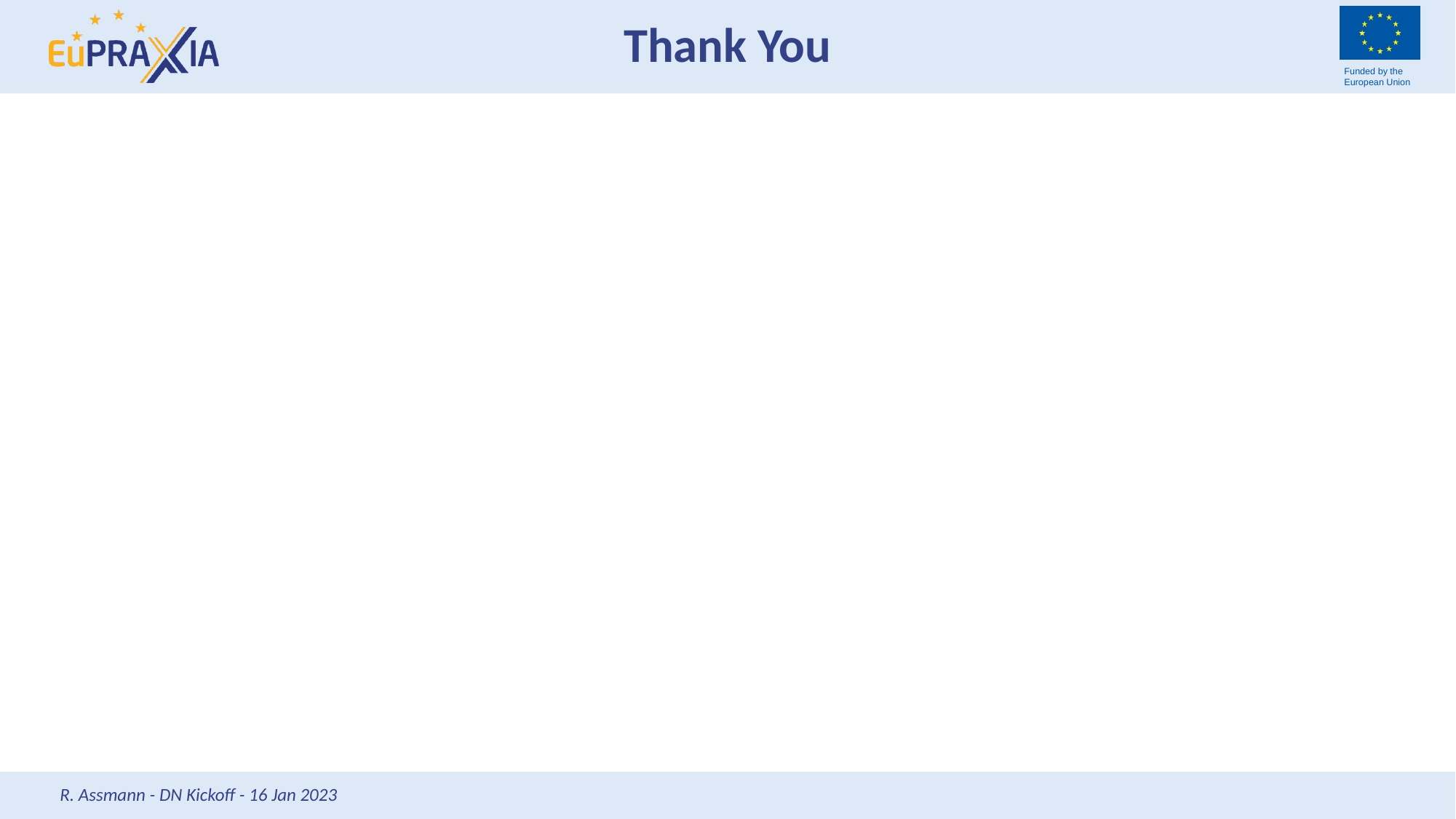

# Thank You
R. Assmann - DN Kickoff - 16 Jan 2023